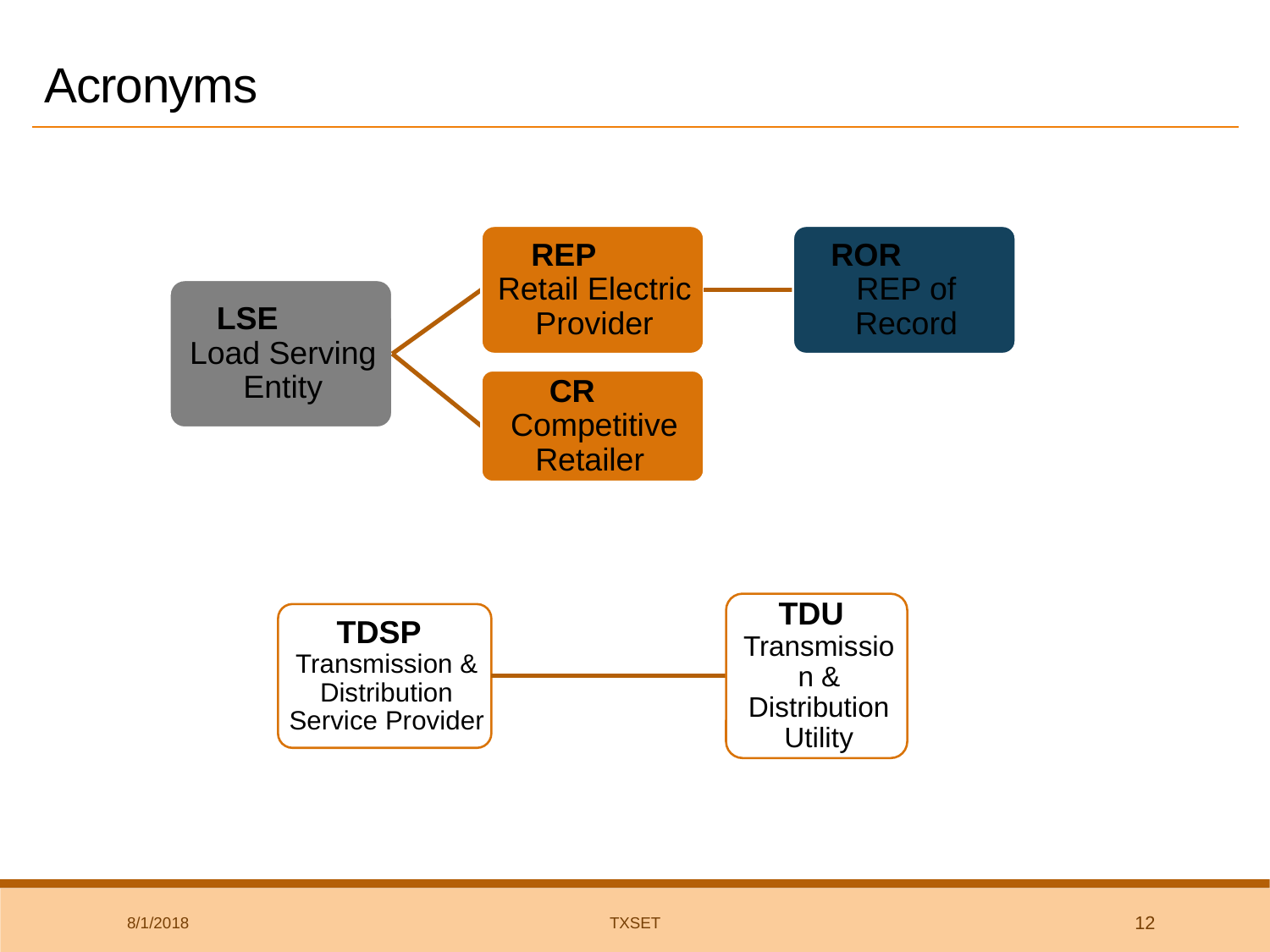

# Acronyms
LSE         Load Serving Entity

REP        Retail Electric Provider

ROR          REP of Record

CR      Competitive Retailer
TDSP   Transmission & Distribution Service Provider

TDU   Transmission & Distribution Utility
8/1/2018
TxSET
12